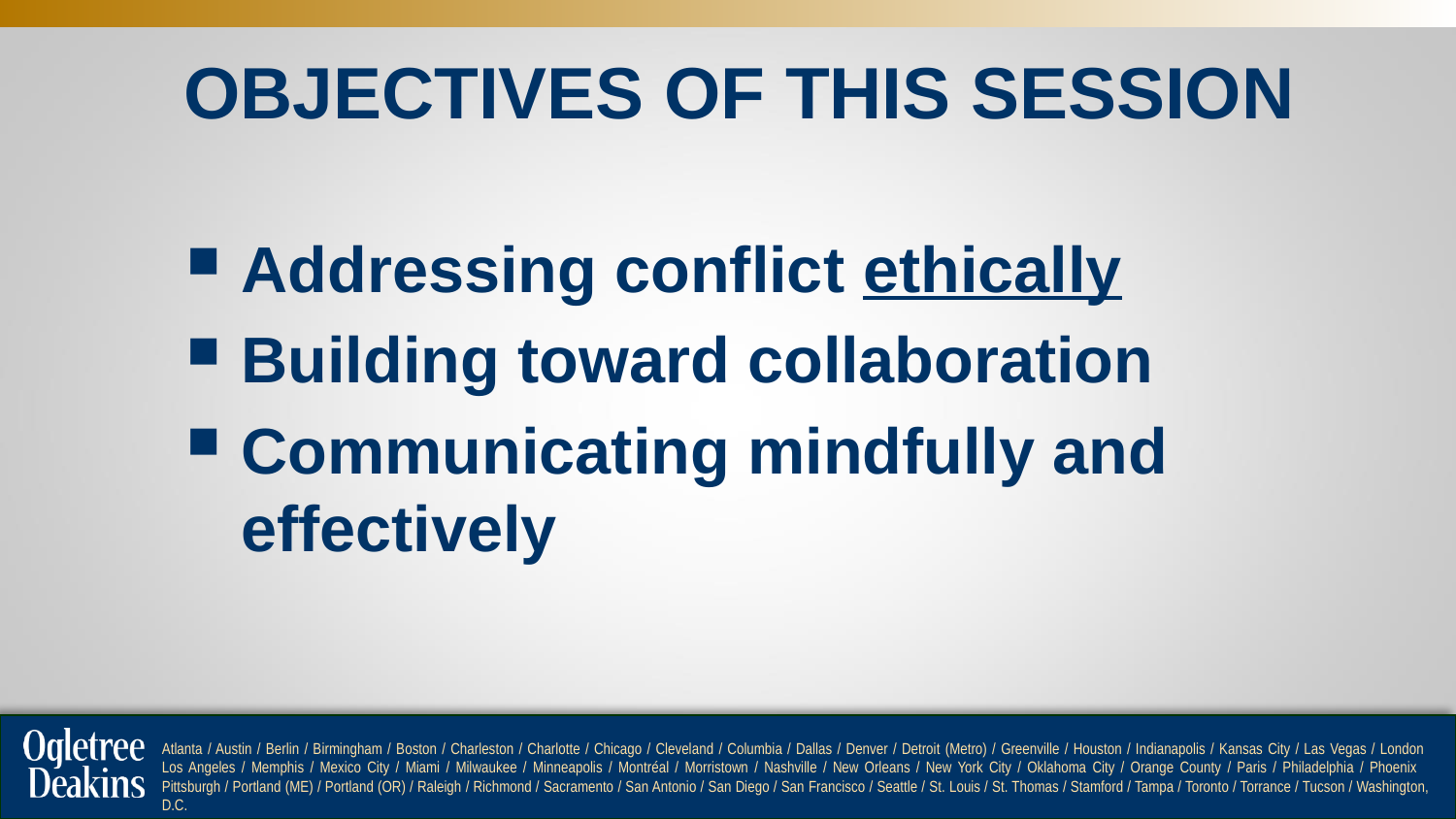

# OBJECTIVES OF THIS SESSION
Addressing conflict ethically
Building toward collaboration
Communicating mindfully and effectively